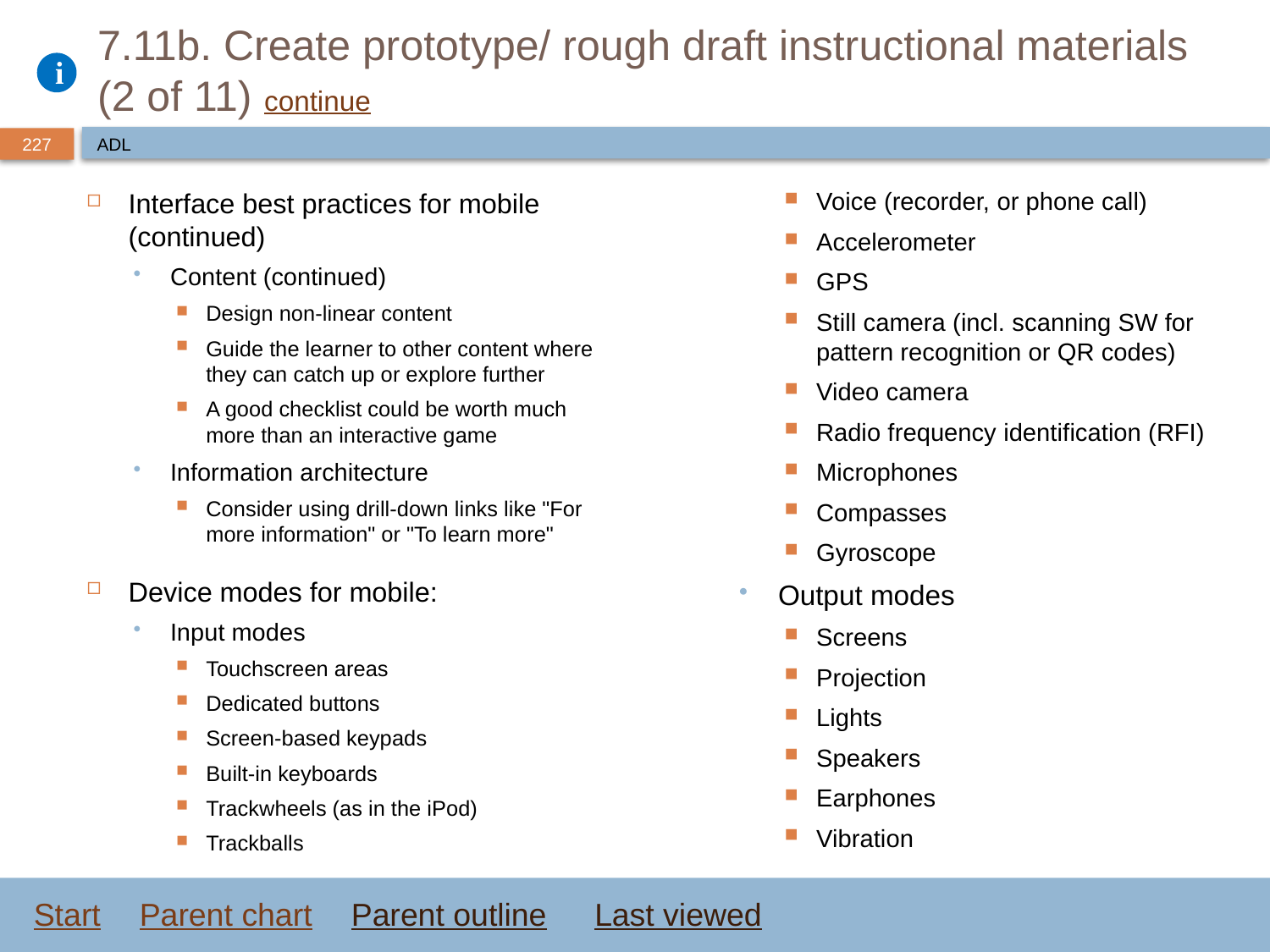

# 7.11b. Create prototype/ rough draft instructional materials (2 of 11) continue
ADL
Interface best practices for mobile (continued)
Content (continued)
Design non-linear content
Guide the learner to other content where they can catch up or explore further
A good checklist could be worth much more than an interactive game
Information architecture
Consider using drill-down links like "For more information" or "To learn more"
Device modes for mobile:
Input modes
Touchscreen areas
Dedicated buttons
Screen-based keypads
Built-in keyboards
Trackwheels (as in the iPod)
Trackballs

Voice (recorder, or phone call)
Accelerometer
GPS
Still camera (incl. scanning SW for pattern recognition or QR codes)
Video camera
Radio frequency identification (RFI)
Microphones
Compasses
Gyroscope
Output modes
Screens
Projection
Lights
Speakers
Earphones
Vibration

Start
Parent chart
Parent outline
Last viewed